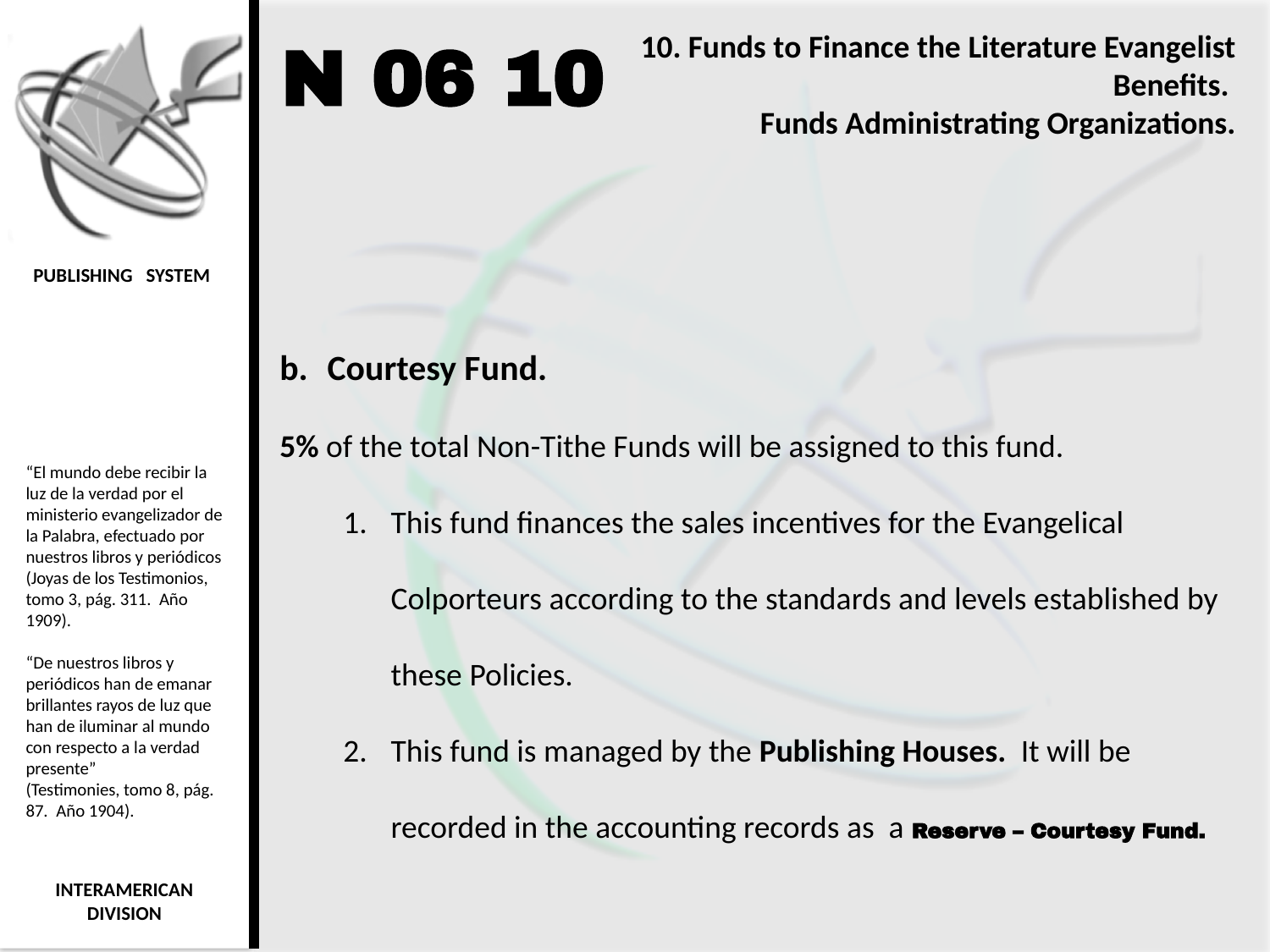

Funds to Finance the Literature Evangelist Benefits.
Funds Administrating Organizations.
N 06 10
Courtesy Fund.
5% of the total Non-Tithe Funds will be assigned to this fund.
This fund finances the sales incentives for the Evangelical Colporteurs according to the standards and levels established by these Policies.
This fund is managed by the Publishing Houses.  It will be recorded in the accounting records as  a Reserve – Courtesy Fund.